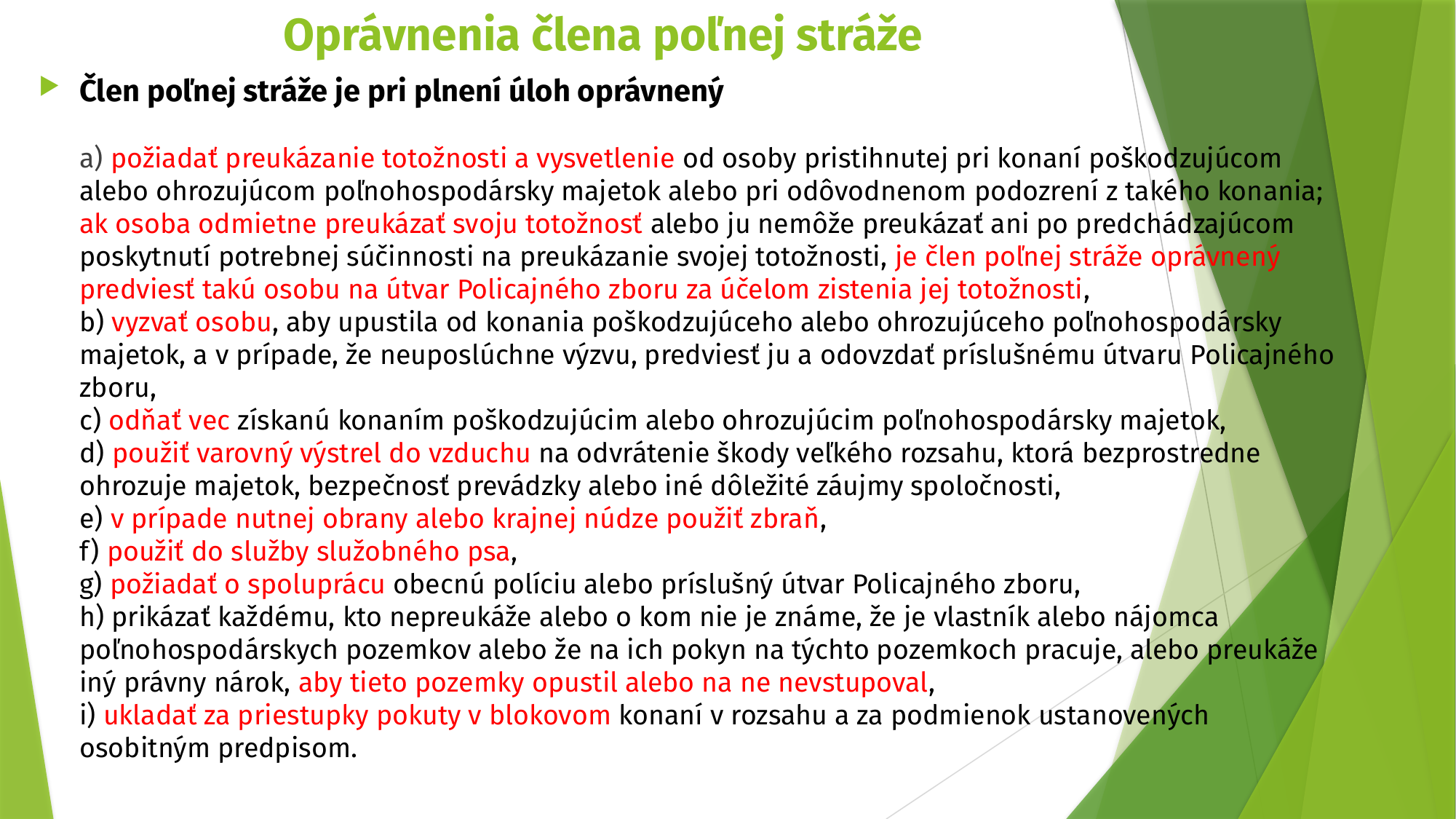

# Oprávnenia člena poľnej stráže
Člen poľnej stráže je pri plnení úloh oprávnený
a) požiadať preukázanie totožnosti a vysvetlenie od osoby pristihnutej pri konaní poškodzujúcom alebo ohrozujúcom poľnohospodársky majetok alebo pri odôvodnenom podozrení z takého konania; ak osoba odmietne preukázať svoju totožnosť alebo ju nemôže preukázať ani po predchádzajúcom poskytnutí potrebnej súčinnosti na preukázanie svojej totožnosti, je člen poľnej stráže oprávnený predviesť takú osobu na útvar Policajného zboru za účelom zistenia jej totožnosti, 
b) vyzvať osobu, aby upustila od konania poškodzujúceho alebo ohrozujúceho poľnohospodársky majetok, a v prípade, že neuposlúchne výzvu, predviesť ju a odovzdať príslušnému útvaru Policajného zboru, 
c) odňať vec získanú konaním poškodzujúcim alebo ohrozujúcim poľnohospodársky majetok, 
d) použiť varovný výstrel do vzduchu na odvrátenie škody veľkého rozsahu, ktorá bezprostredne ohrozuje majetok, bezpečnosť prevádzky alebo iné dôležité záujmy spoločnosti, 
e) v prípade nutnej obrany alebo krajnej núdze použiť zbraň, 
f) použiť do služby služobného psa, 
g) požiadať o spoluprácu obecnú políciu alebo príslušný útvar Policajného zboru, 
h) prikázať každému, kto nepreukáže alebo o kom nie je známe, že je vlastník alebo nájomca poľnohospodárskych pozemkov alebo že na ich pokyn na týchto pozemkoch pracuje, alebo preukáže iný právny nárok, aby tieto pozemky opustil alebo na ne nevstupoval, 
i) ukladať za priestupky pokuty v blokovom konaní v rozsahu a za podmienok ustanovených osobitným predpisom.